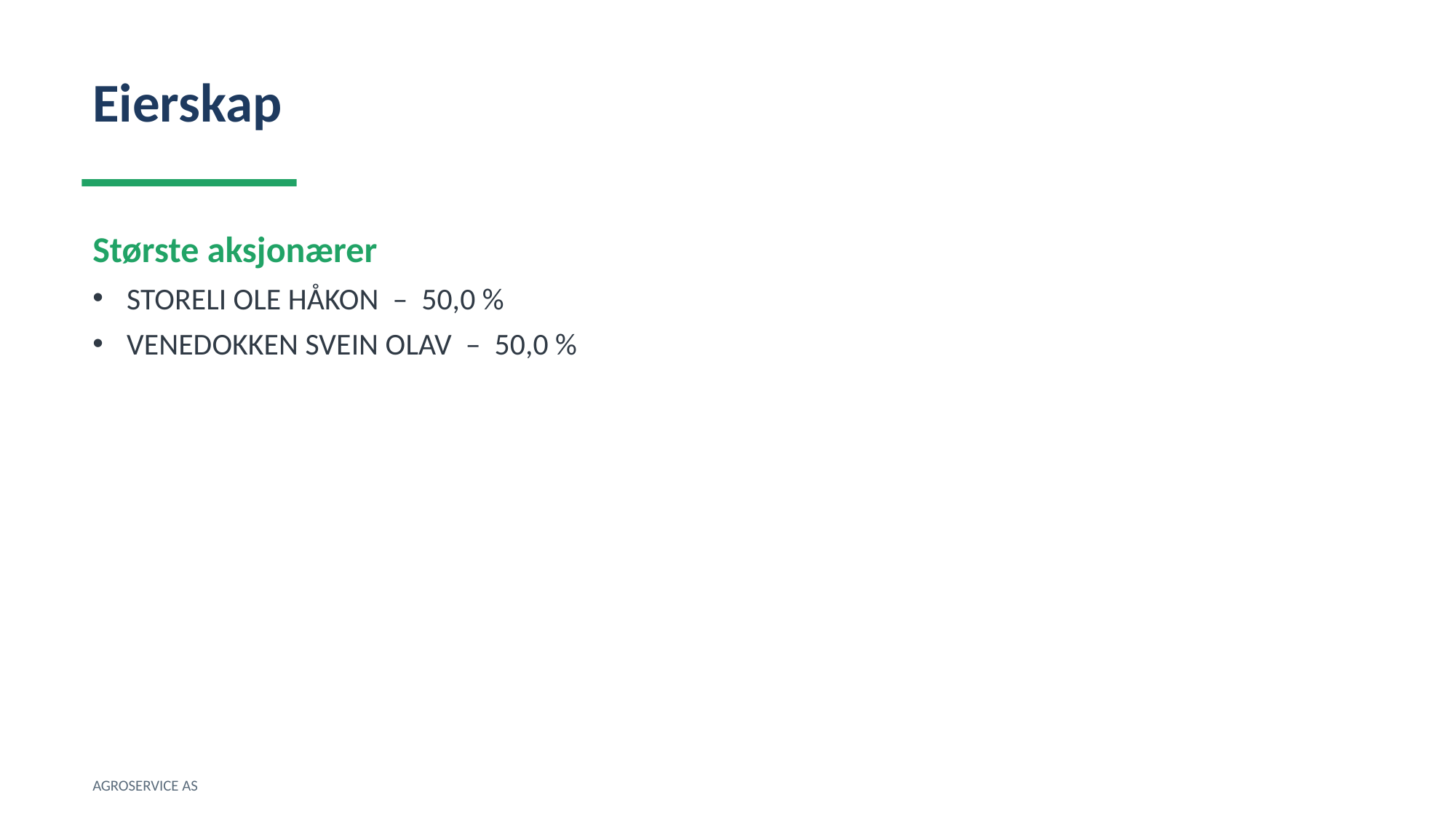

Eierskap

Største aksjonærer
STORELI OLE HÅKON  –  50,0 %
VENEDOKKEN SVEIN OLAV  –  50,0 %
AGROSERVICE AS